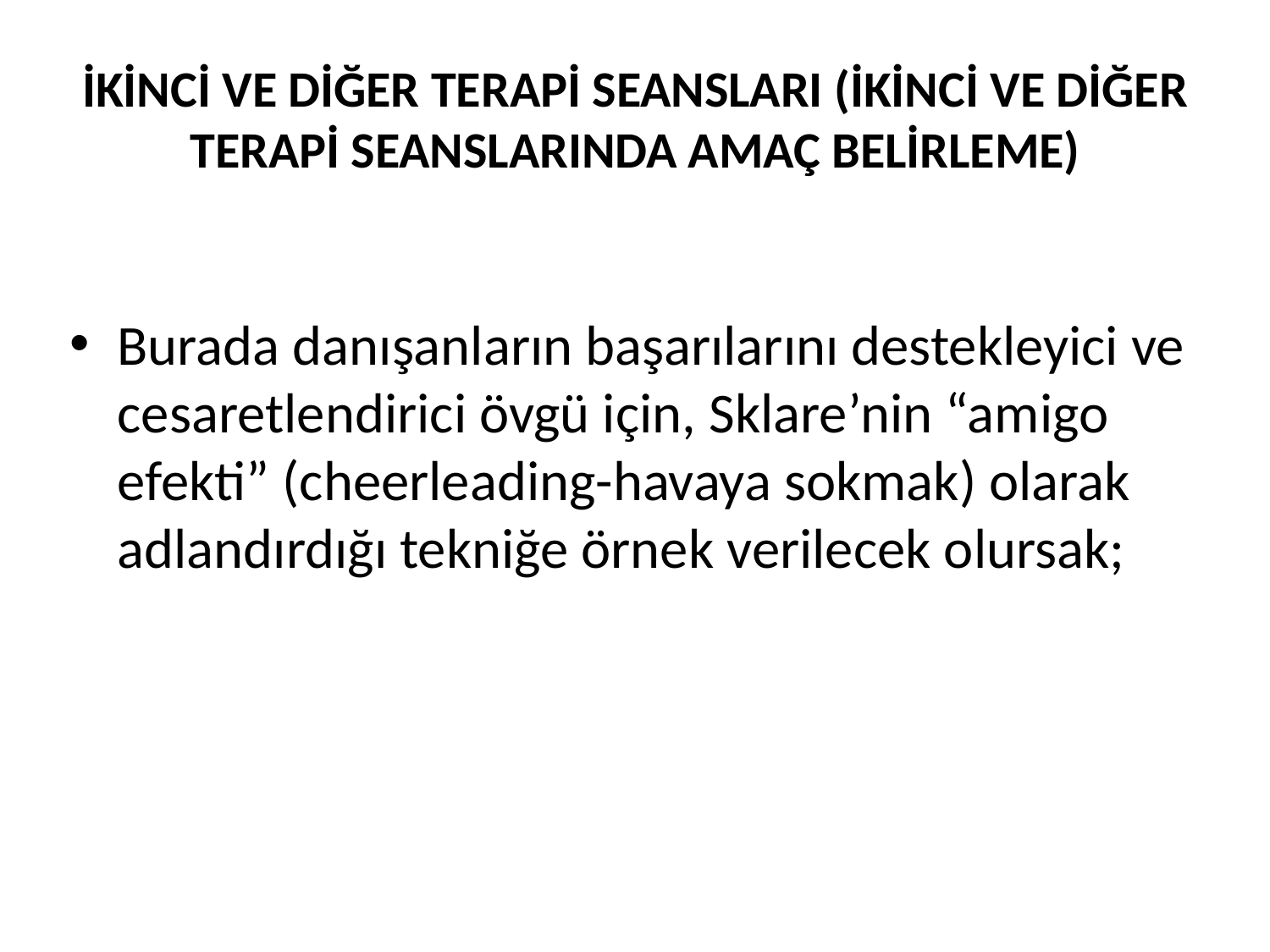

# İKİNCİ VE DİĞER TERAPİ SEANSLARI (İKİNCİ VE DİĞER TERAPİ SEANSLARINDA AMAÇ BELİRLEME)

Burada danışanların başarılarını destekleyici ve cesaretlendirici övgü için, Sklare’nin “amigo efekti” (cheerleading-havaya sokmak) olarak adlandırdığı tekniğe örnek verilecek olursak;